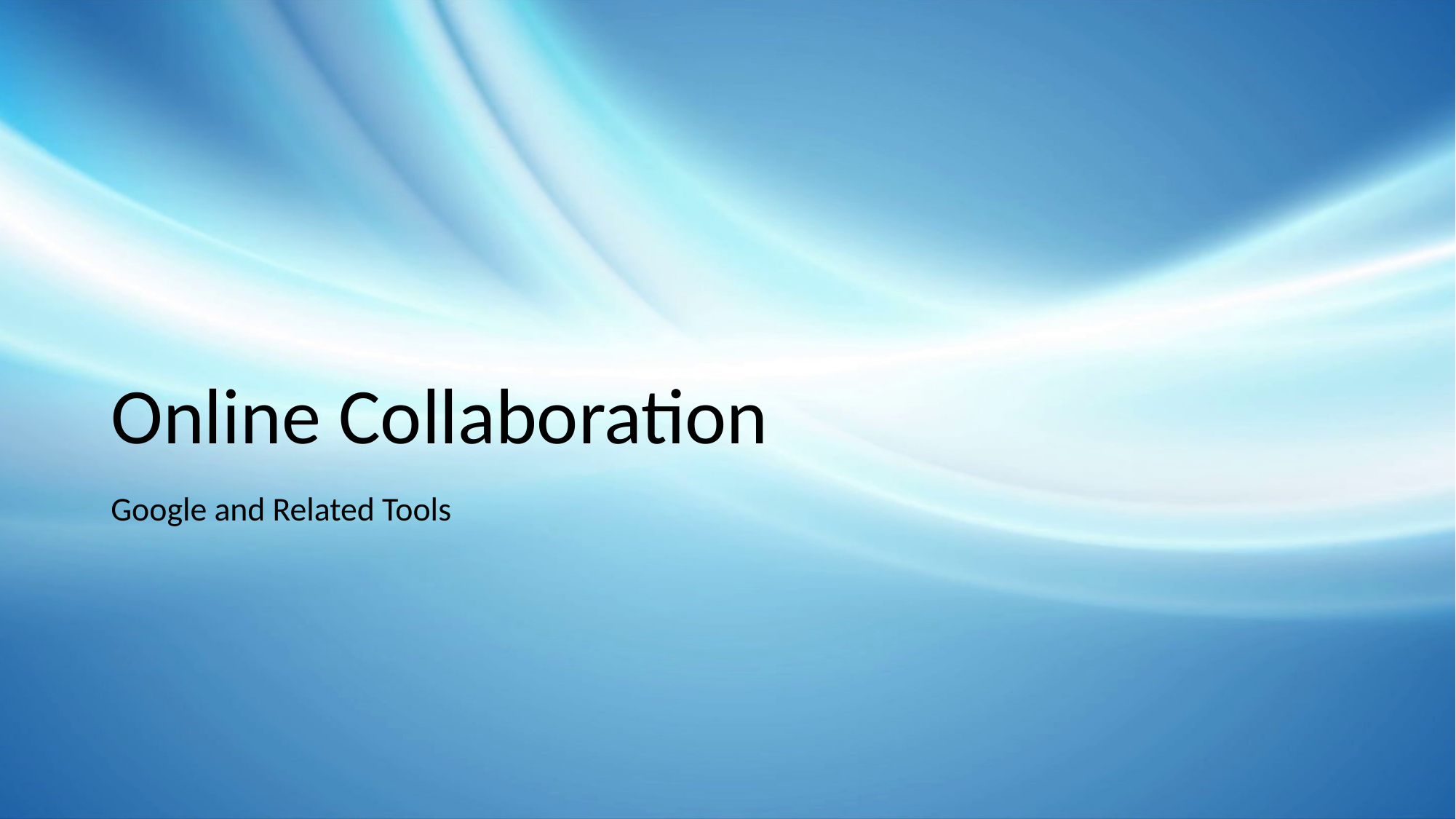

# Online Collaboration
Google and Related Tools